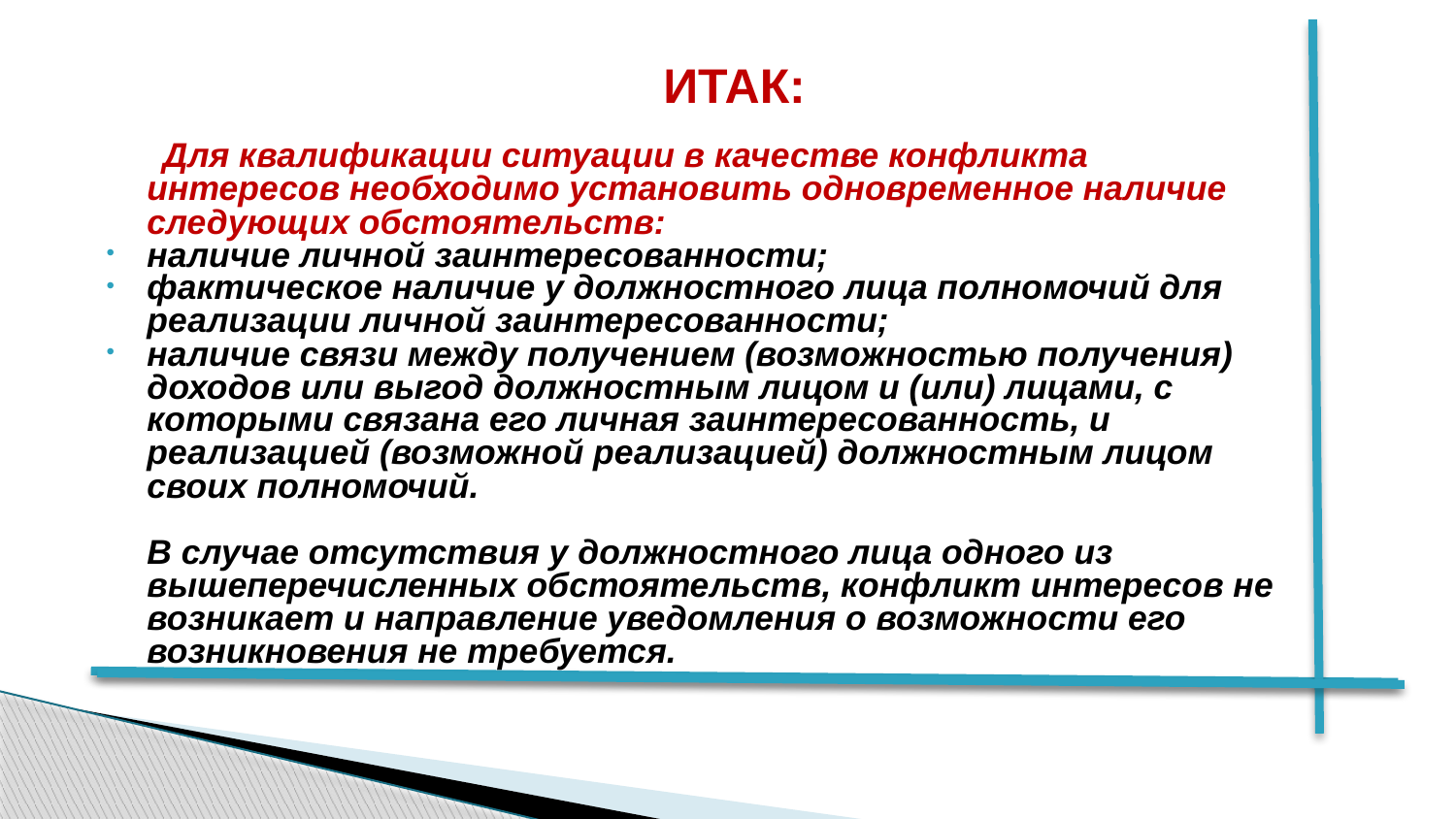

# ИТАК:
      Для квалификации ситуации в качестве конфликта интересов необходимо установить одновременное наличие следующих обстоятельств:
наличие личной заинтересованности;
фактическое наличие у должностного лица полномочий для реализации личной заинтересованности;
наличие связи между получением (возможностью получения) доходов или выгод должностным лицом и (или) лицами, с которыми связана его личная заинтересованность, и реализацией (возможной реализацией) должностным лицом своих полномочий.
В случае отсутствия у должностного лица одного из вышеперечисленных обстоятельств, конфликт интересов не возникает и направление уведомления о возможности его возникновения не требуется.